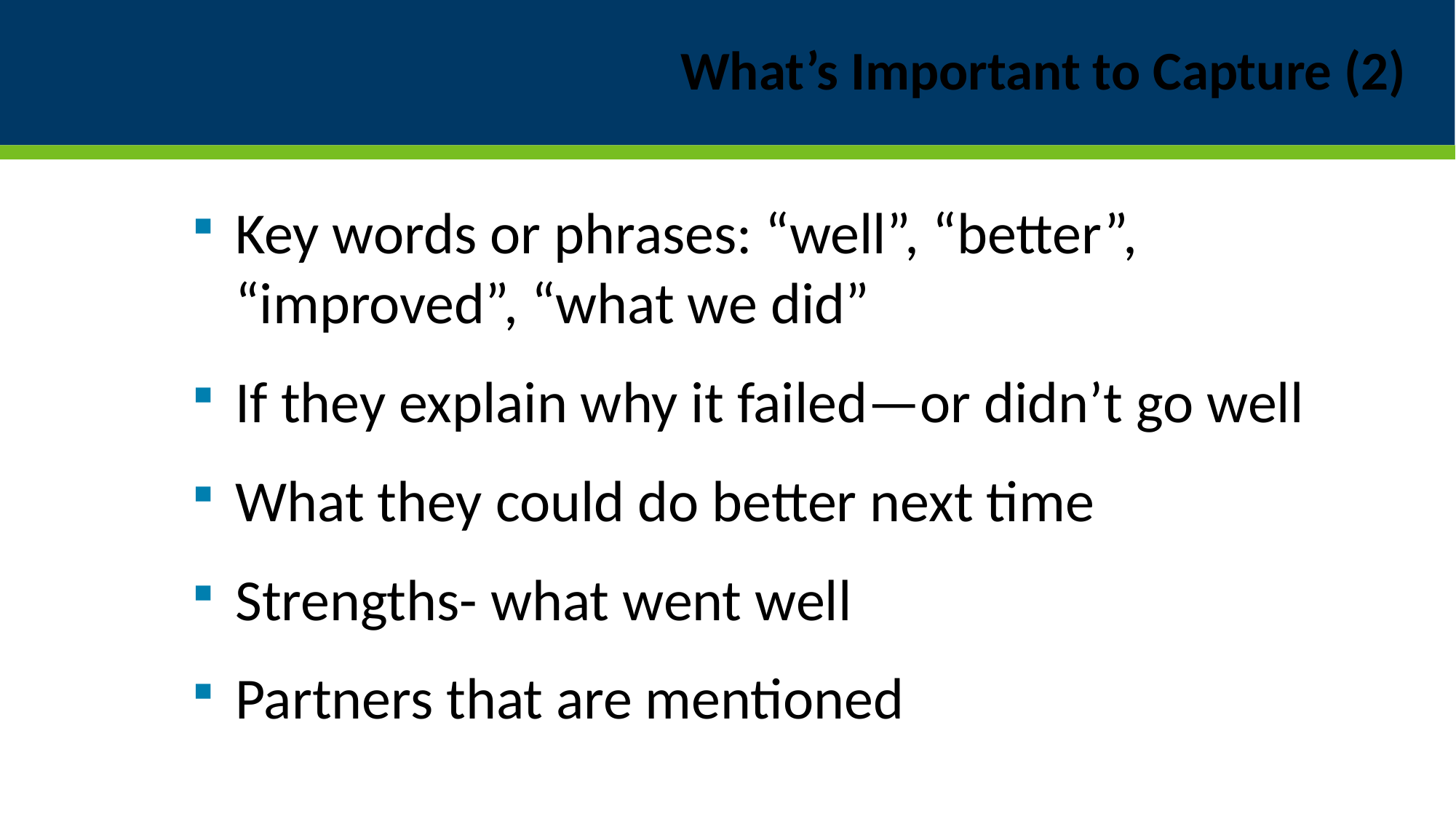

# What’s Important to Capture (2)
Key words or phrases: “well”, “better”, “improved”, “what we did”
If they explain why it failed—or didn’t go well
What they could do better next time
Strengths- what went well
Partners that are mentioned
40